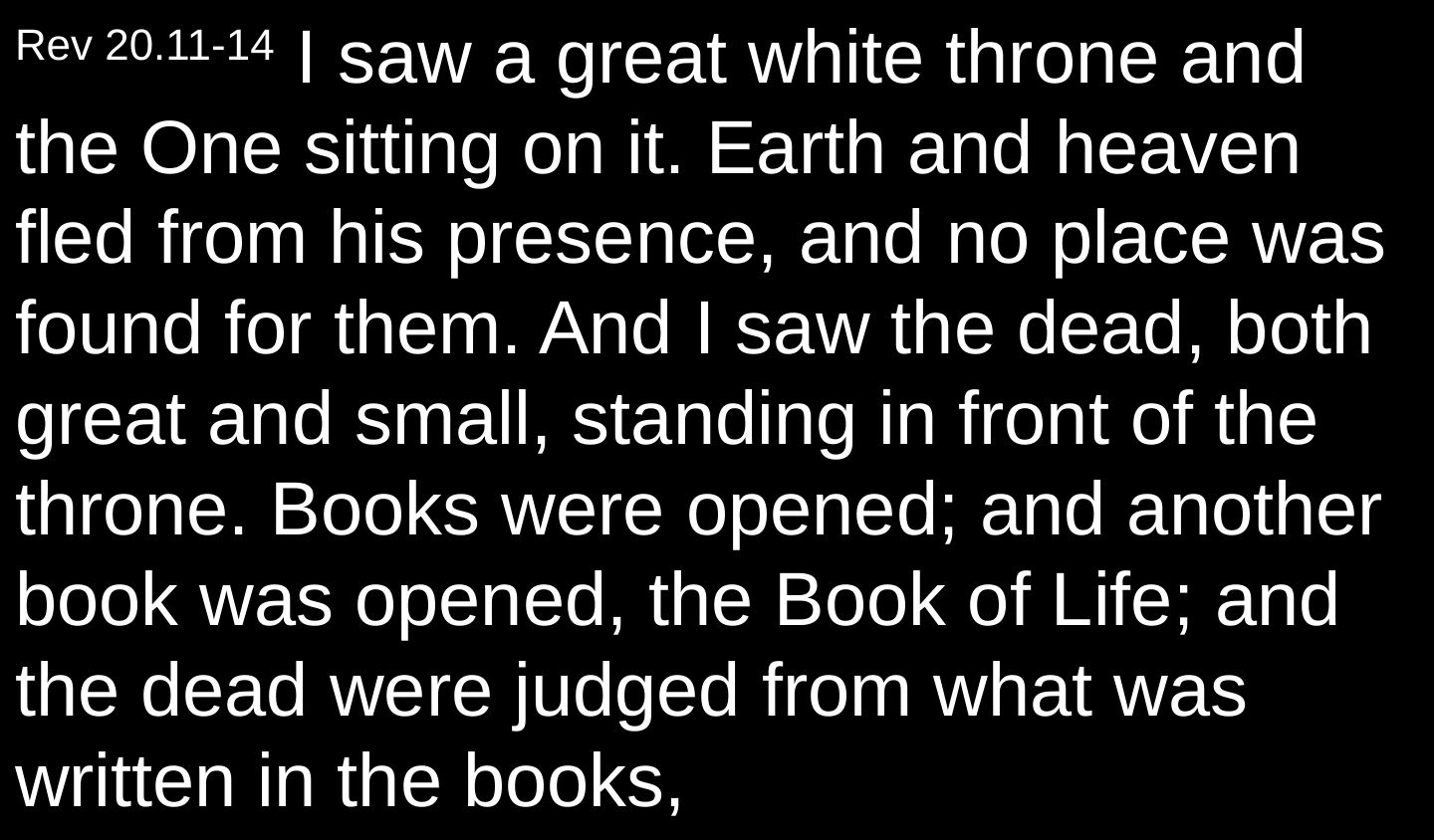

Rev 20.11-14 I saw a great white throne and the One sitting on it. Earth and heaven fled from his presence, and no place was found for them. And I saw the dead, both great and small, standing in front of the throne. Books were opened; and another book was opened, the Book of Life; and the dead were judged from what was written in the books,